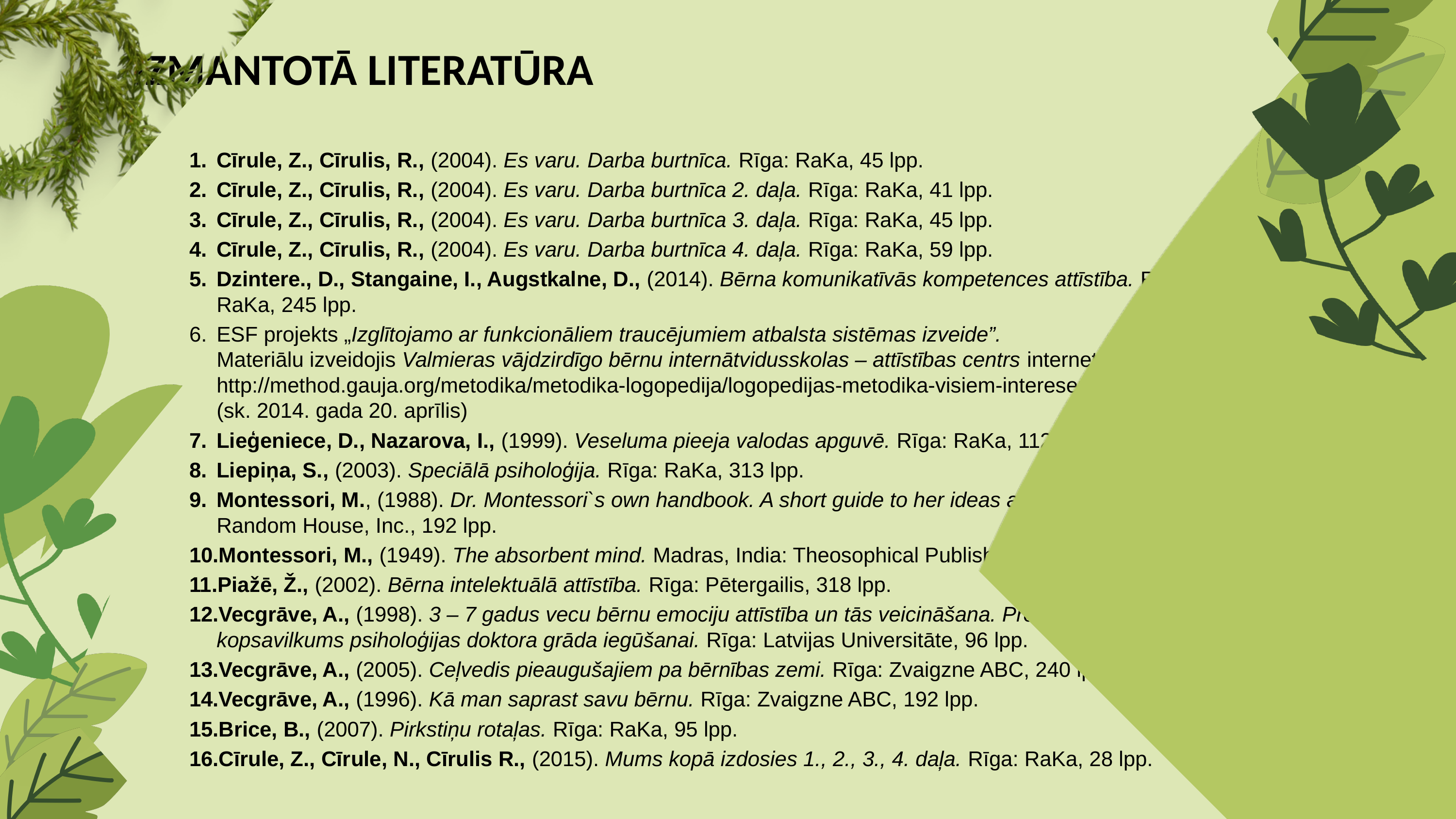

# IZMANTOTĀ LITERATŪRA

Cīrule, Z., Cīrulis, R., (2004). Es varu. Darba burtnīca. Rīga: RaKa, 45 lpp.
Cīrule, Z., Cīrulis, R., (2004). Es varu. Darba burtnīca 2. daļa. Rīga: RaKa, 41 lpp.
Cīrule, Z., Cīrulis, R., (2004). Es varu. Darba burtnīca 3. daļa. Rīga: RaKa, 45 lpp.
Cīrule, Z., Cīrulis, R., (2004). Es varu. Darba burtnīca 4. daļa. Rīga: RaKa, 59 lpp.
Dzintere., D., Stangaine, I., Augstkalne, D., (2014). Bērna komunikatīvās kompetences attīstība. Rīga: RaKa, 245 lpp.
ESF projekts „Izglītojamo ar funkcionāliem traucējumiem atbalsta sistēmas izveide”.                                   Materiālu izveidojis Valmieras vājdzirdīgo bērnu internātvidusskolas – attīstības centrs interneta adrese - http://method.gauja.org/metodika/metodika-logopedija/logopedijas-metodika-visiem-interesentiem/lauku-seta/ (sk. 2014. gada 20. aprīlis)
Lieģeniece, D., Nazarova, I., (1999). Veseluma pieeja valodas apguvē. Rīga: RaKa, 112 lpp.
Liepiņa, S., (2003). Speciālā psiholoģija. Rīga: RaKa, 313 lpp.
Montessori, M., (1988). Dr. Montessori`s own handbook. A short guide to her ideas and materials. U.S.A.: Random House, Inc., 192 lpp.
Montessori, M., (1949). The absorbent mind. Madras, India: Theosophical Publishing House, 421 lpp.
Piažē, Ž., (2002). Bērna intelektuālā attīstība. Rīga: Pētergailis, 318 lpp.
Vecgrāve, A., (1998). 3 – 7 gadus vecu bērnu emociju attīstība un tās veicināšana. Promocijas darba kopsavilkums psiholoģijas doktora grāda iegūšanai. Rīga: Latvijas Universitāte, 96 lpp.
Vecgrāve, A., (2005). Ceļvedis pieaugušajiem pa bērnības zemi. Rīga: Zvaigzne ABC, 240 lpp.
Vecgrāve, A., (1996). Kā man saprast savu bērnu. Rīga: Zvaigzne ABC, 192 lpp.
Brice, B., (2007). Pirkstiņu rotaļas. Rīga: RaKa, 95 lpp.
Cīrule, Z., Cīrule, N., Cīrulis R., (2015). Mums kopā izdosies 1., 2., 3., 4. daļa. Rīga: RaKa, 28 lpp.